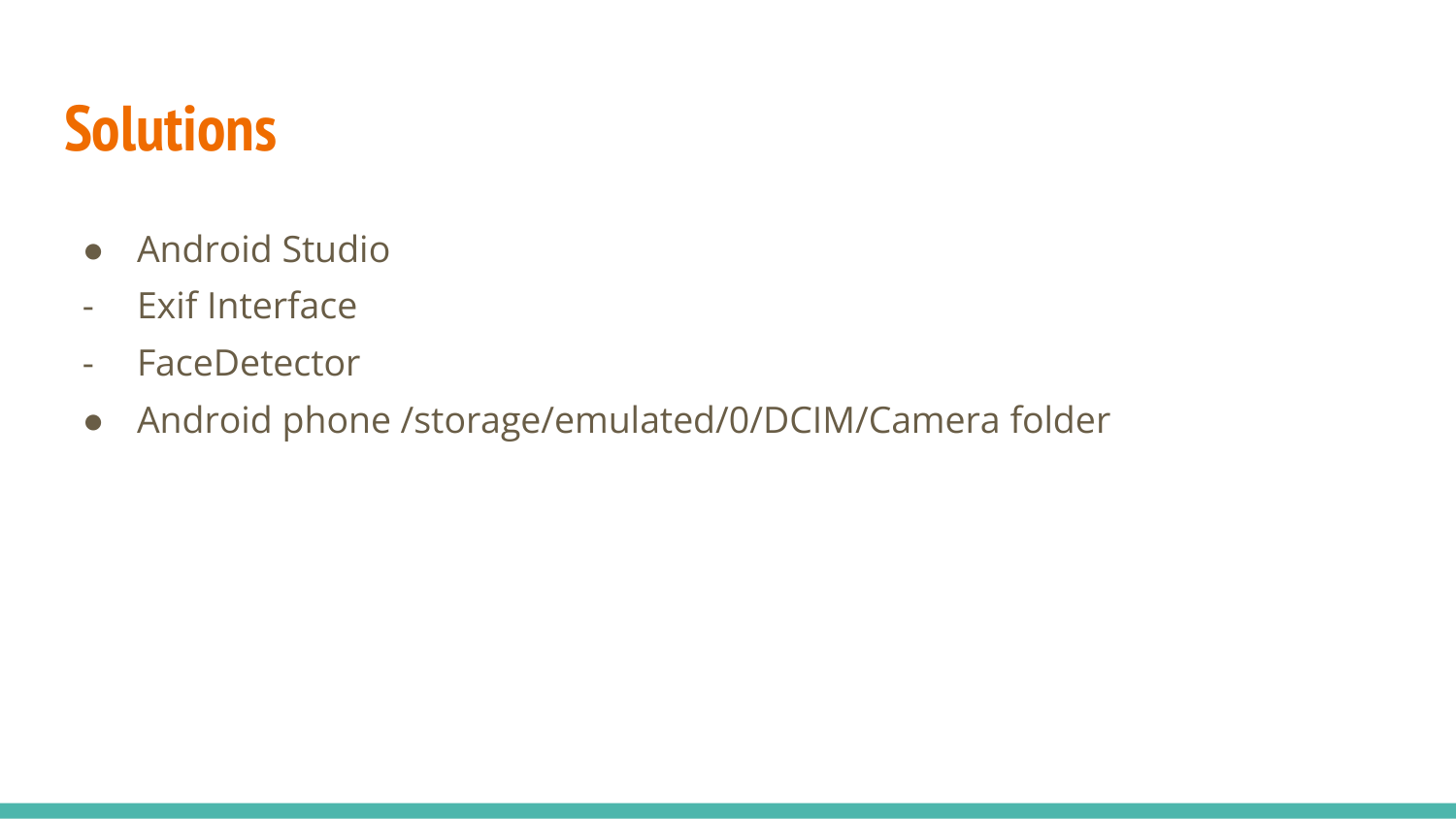

# Solutions
Android Studio
Exif Interface
FaceDetector
Android phone /storage/emulated/0/DCIM/Camera folder